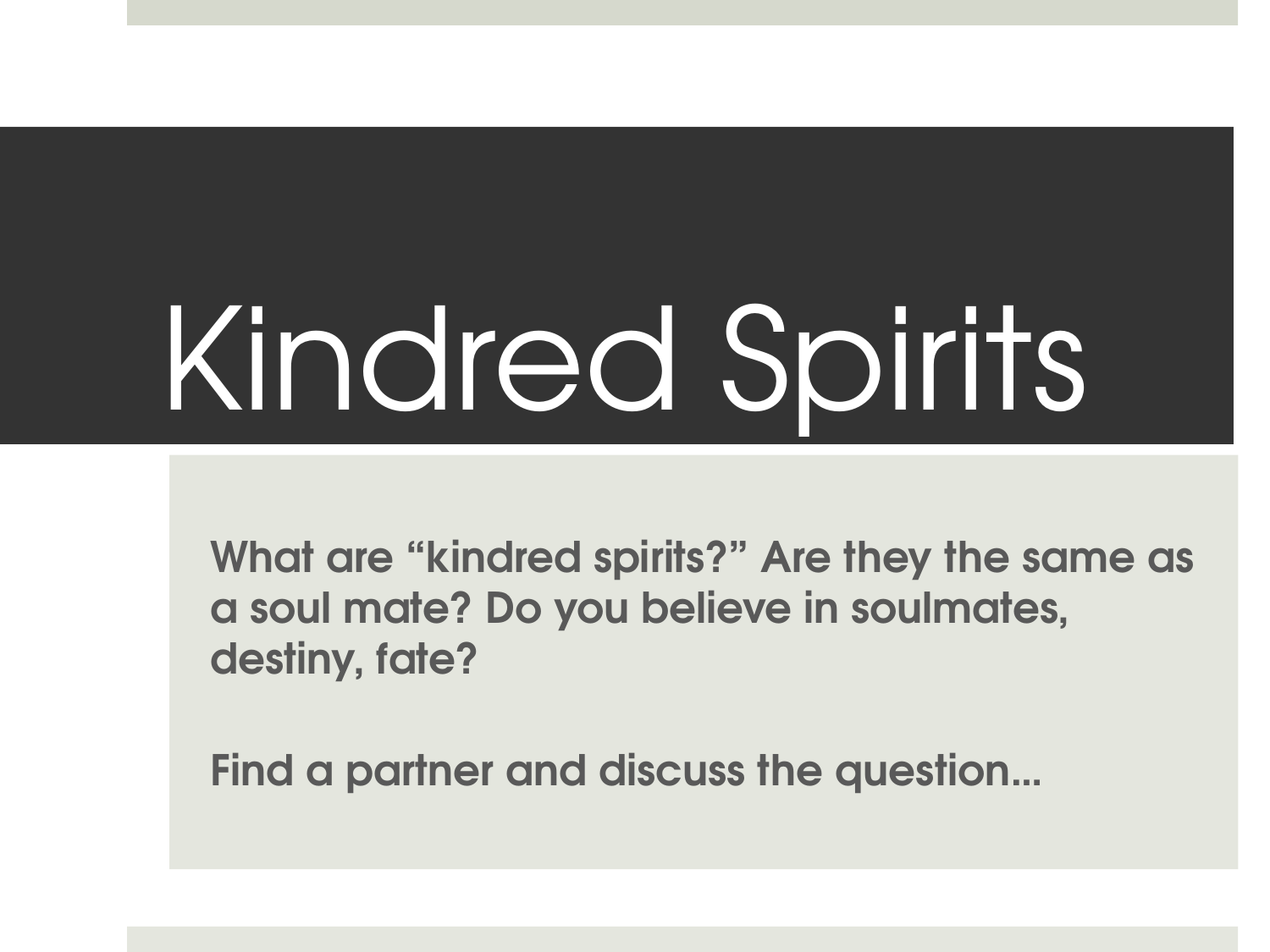

# Kindred Spirits
What are “kindred spirits?” Are they the same as a soul mate? Do you believe in soulmates, destiny, fate?

Find a partner and discuss the question…